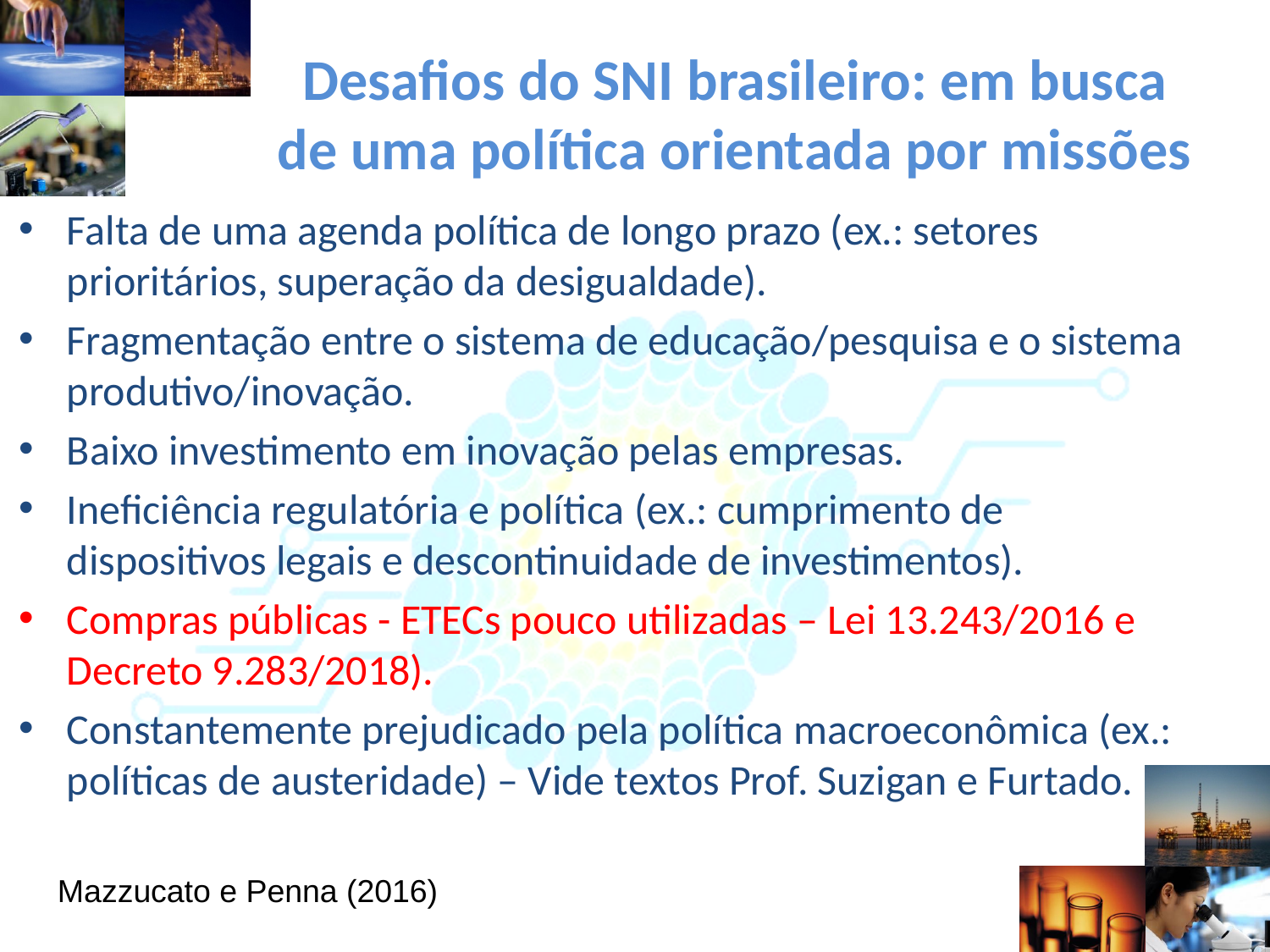

# Desafios do SNI brasileiro: em busca de uma política orientada por missões
Falta de uma agenda política de longo prazo (ex.: setores prioritários, superação da desigualdade).
Fragmentação entre o sistema de educação/pesquisa e o sistema produtivo/inovação.
Baixo investimento em inovação pelas empresas.
Ineficiência regulatória e política (ex.: cumprimento de dispositivos legais e descontinuidade de investimentos).
Compras públicas - ETECs pouco utilizadas – Lei 13.243/2016 e Decreto 9.283/2018).
Constantemente prejudicado pela política macroeconômica (ex.: políticas de austeridade) – Vide textos Prof. Suzigan e Furtado.

Mazzucato e Penna (2016)